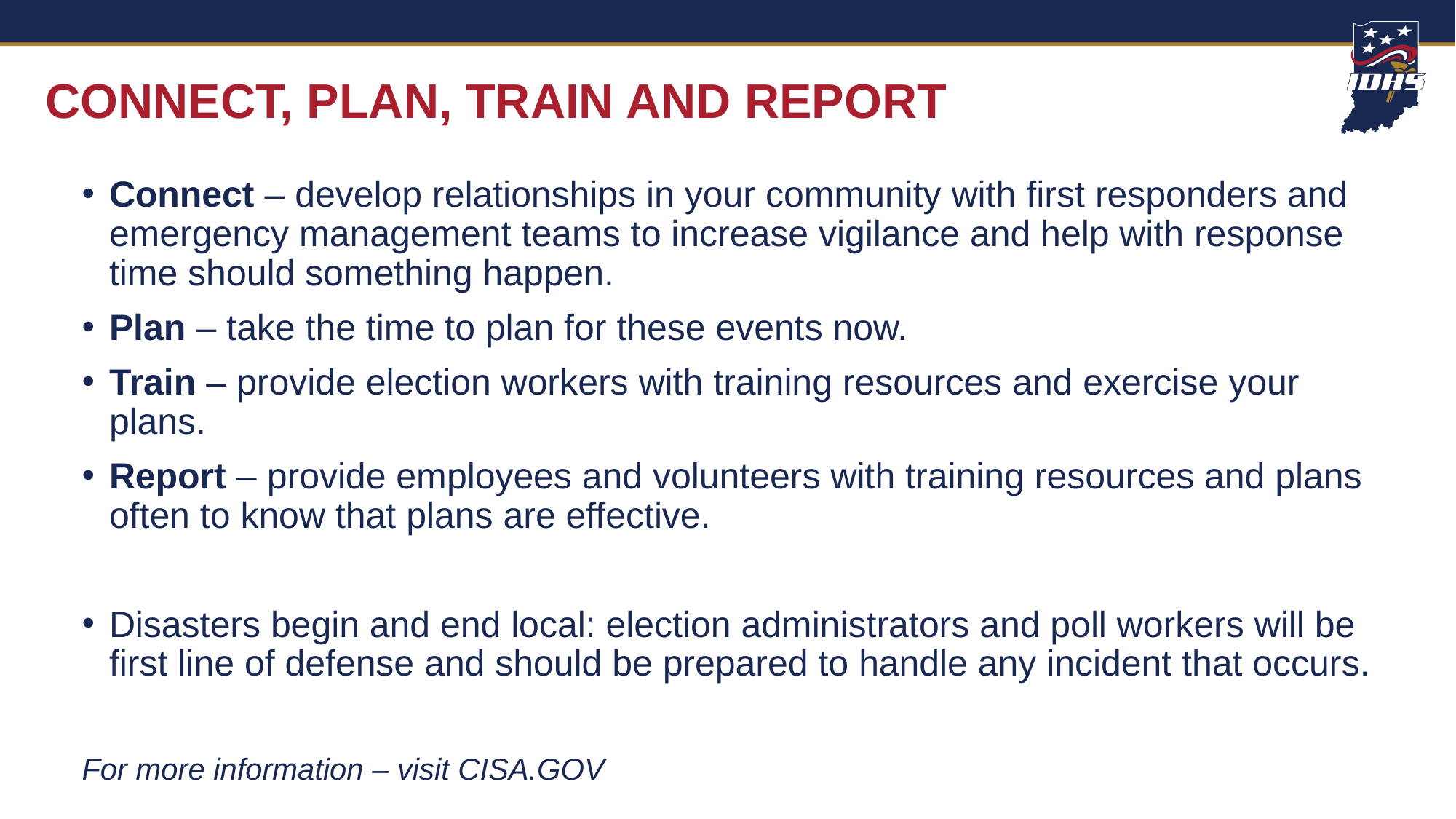

# CONNECT, PLAN, TRAIN AND REPORT
Connect – develop relationships in your community with first responders and emergency management teams to increase vigilance and help with response time should something happen.
Plan – take the time to plan for these events now.
Train – provide election workers with training resources and exercise your plans.
Report – provide employees and volunteers with training resources and plans often to know that plans are effective.

Disasters begin and end local: election administrators and poll workers will be first line of defense and should be prepared to handle any incident that occurs.

For more information – visit CISA.GOV